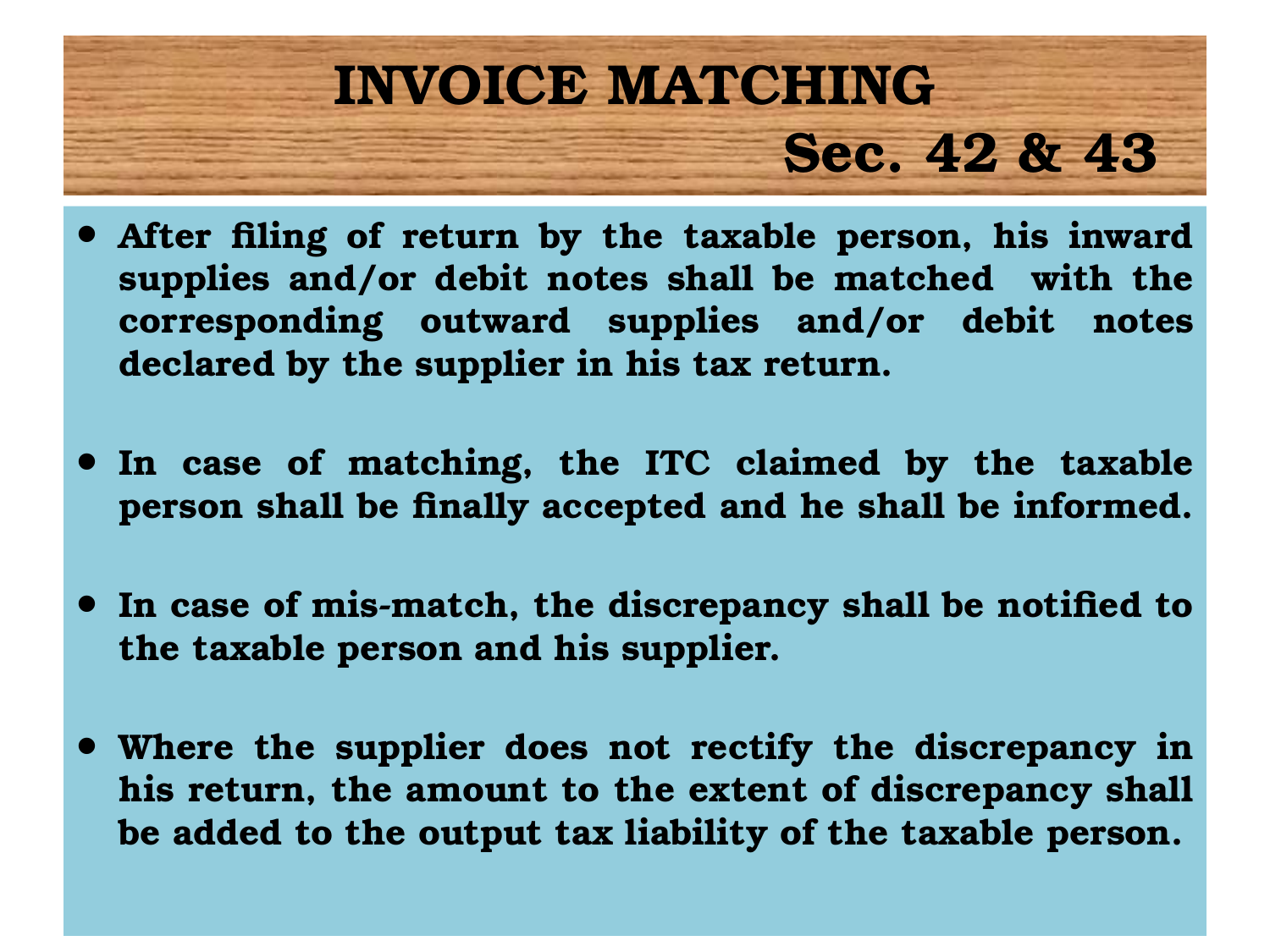

# INVOICE MATCHING Sec. 42 & 43
After filing of return by the taxable person, his inward supplies and/or debit notes shall be matched  with the corresponding outward supplies and/or debit notes declared by the supplier in his tax return.

In case of matching, the ITC claimed by the taxable person shall be finally accepted and he shall be informed.

In case of mis-match, the discrepancy shall be notified to the taxable person and his supplier.

Where the supplier does not rectify the discrepancy in his return, the amount to the extent of discrepancy shall be added to the output tax liability of the taxable person.